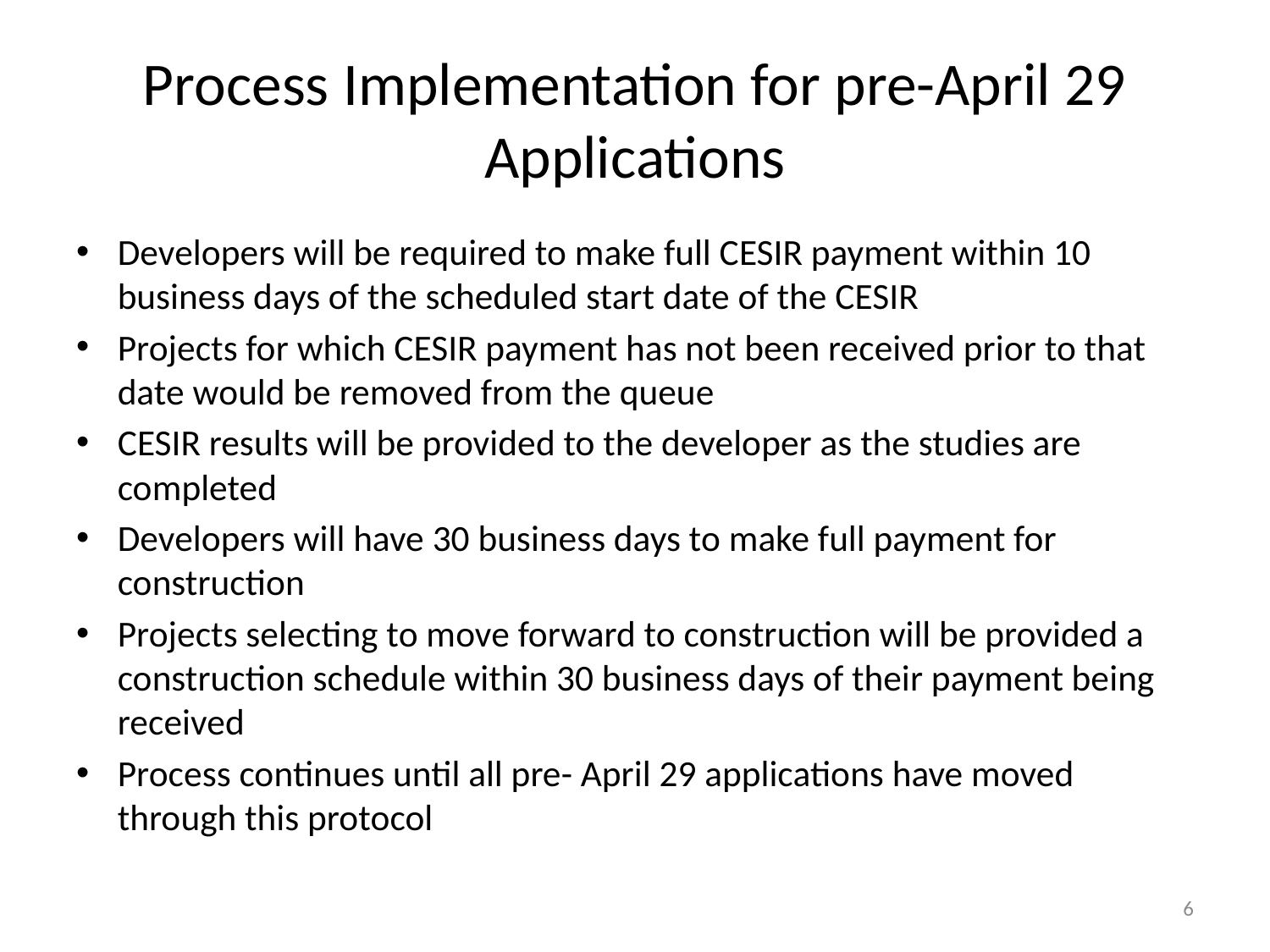

# Process Implementation for pre-April 29 Applications
Developers will be required to make full CESIR payment within 10 business days of the scheduled start date of the CESIR
Projects for which CESIR payment has not been received prior to that date would be removed from the queue
CESIR results will be provided to the developer as the studies are completed
Developers will have 30 business days to make full payment for construction
Projects selecting to move forward to construction will be provided a construction schedule within 30 business days of their payment being received
Process continues until all pre- April 29 applications have moved through this protocol

6